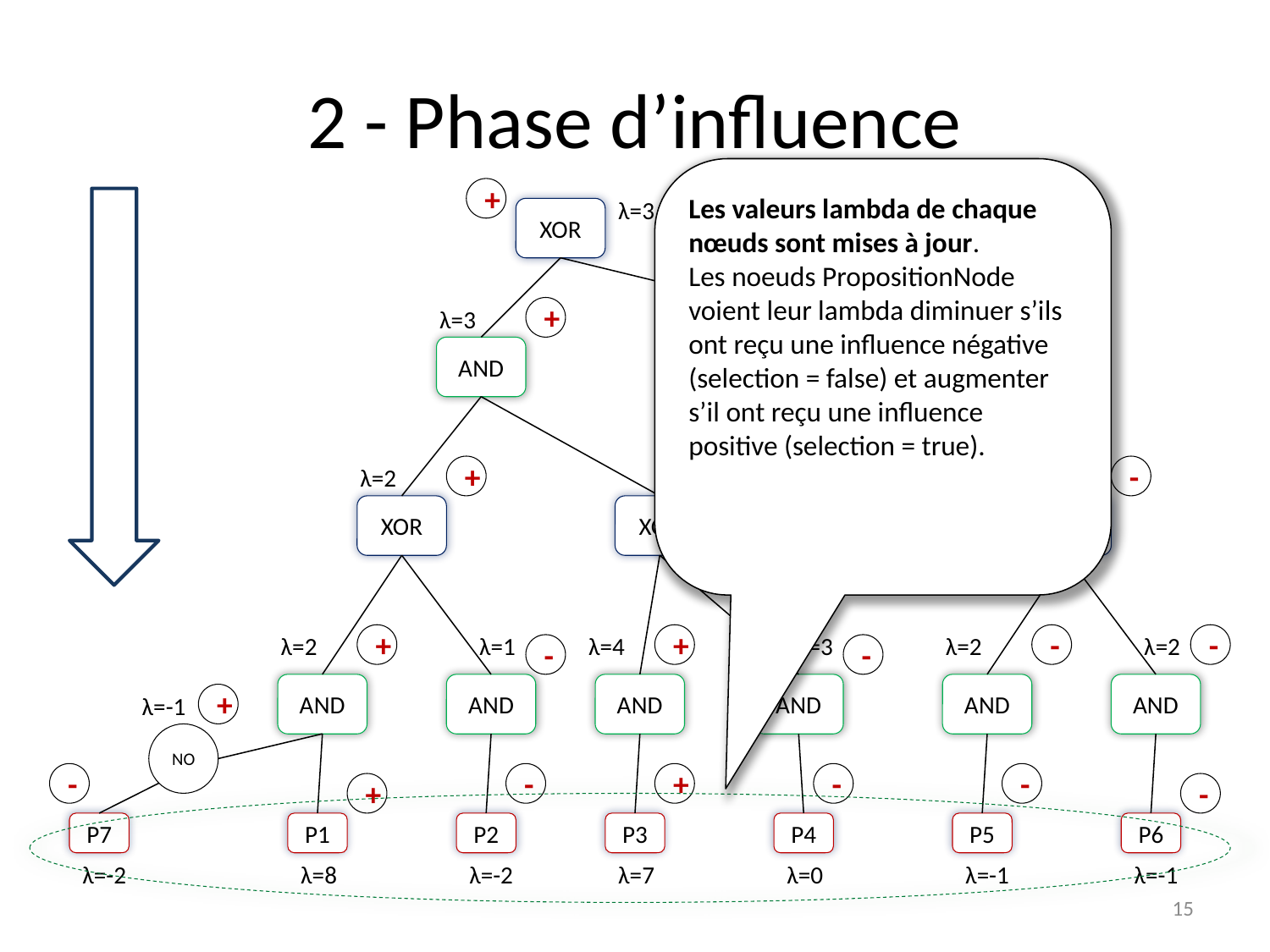

# 2 - Phase d’influence
Les valeurs lambda de chaque nœuds sont mises à jour.
Les noeuds PropositionNode voient leur lambda diminuer s’ils ont reçu une influence négative (selection = false) et augmenter s’il ont reçu une influence positive (selection = true).

+

λ=3
XOR
λ=3
+
λ=2
-
AND
AND
λ=2
+
λ=4
λ=2
-
+
XOR
XOR
XOR
λ=2
+
λ=1
λ=4
+
λ=3
λ=2
-
λ=2
-
-
-
AND
AND
AND
AND
AND
AND
λ=-1
+
NO
-
-
+
-
-
+
-

P7
P1
P2
P3
P4
P5
P6
λ=-2
λ=8
λ=-2
λ=7
λ=0
λ=-1
λ=-1
15